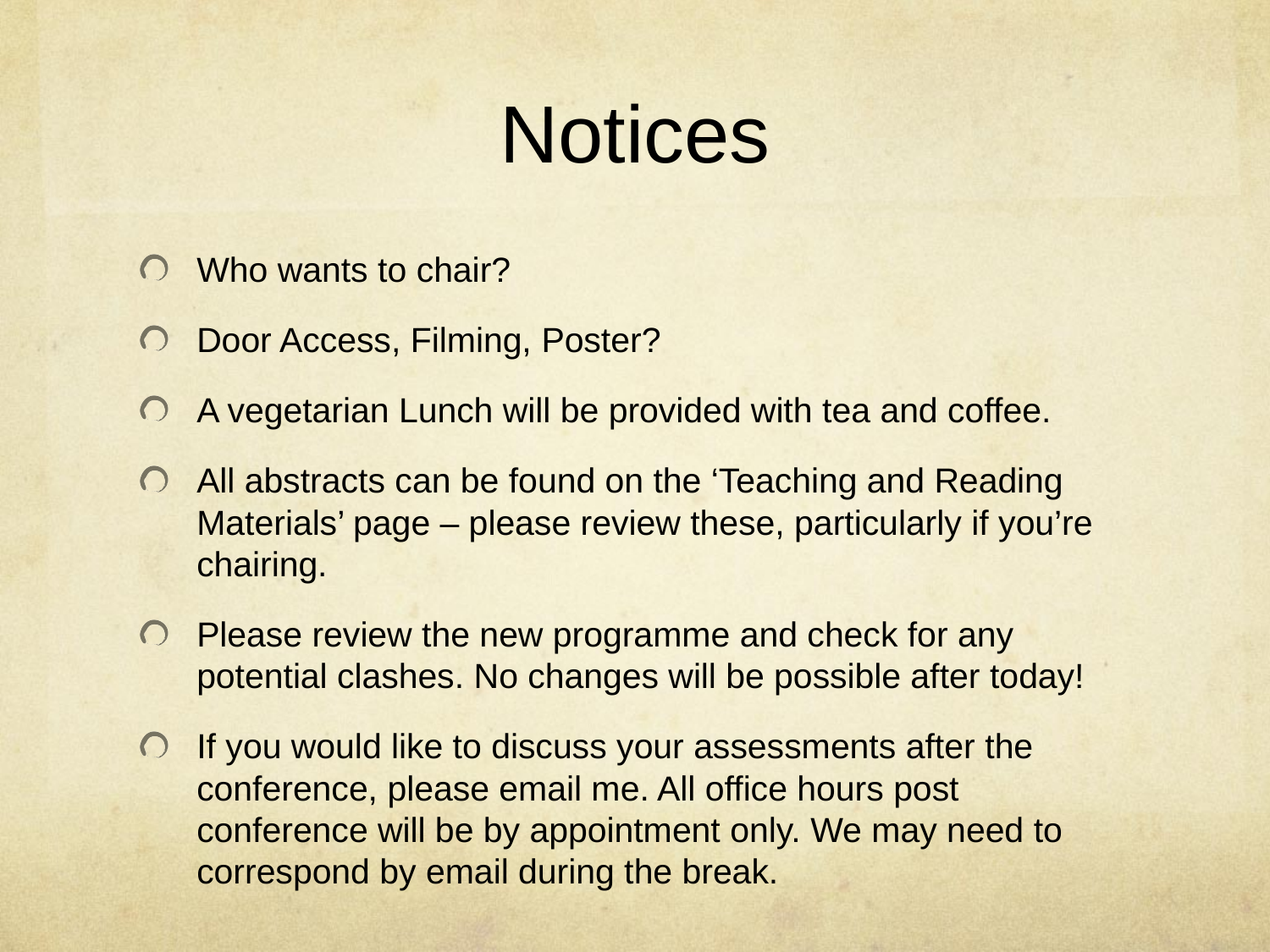

# Notices
Who wants to chair?
Door Access, Filming, Poster?
A vegetarian Lunch will be provided with tea and coffee.
All abstracts can be found on the ‘Teaching and Reading Materials’ page – please review these, particularly if you’re chairing.
Please review the new programme and check for any potential clashes. No changes will be possible after today!
If you would like to discuss your assessments after the conference, please email me. All office hours post conference will be by appointment only. We may need to correspond by email during the break.